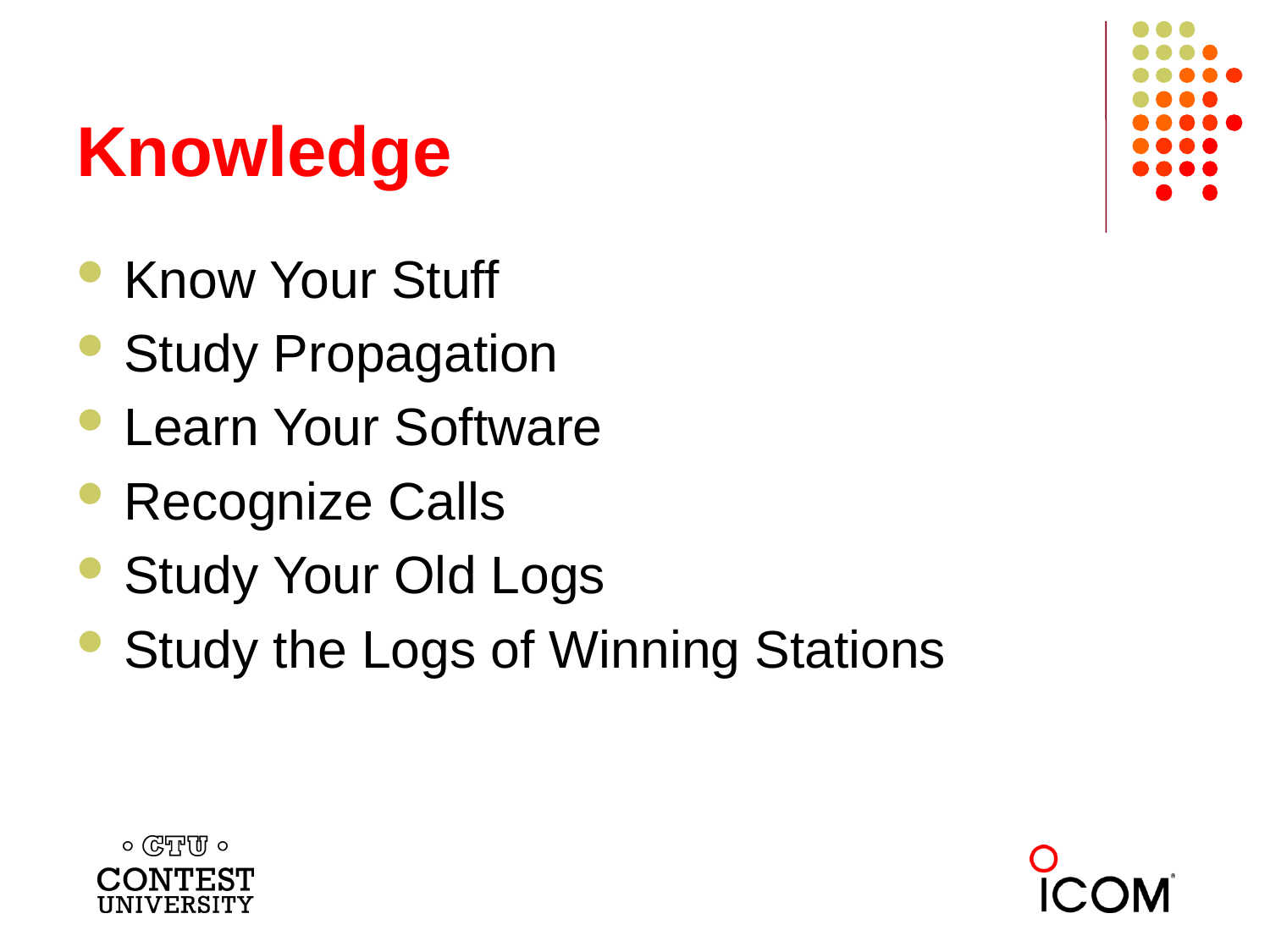

# Knowledge
Know Your Stuff
Study Propagation
Learn Your Software
Recognize Calls
Study Your Old Logs
Study the Logs of Winning Stations